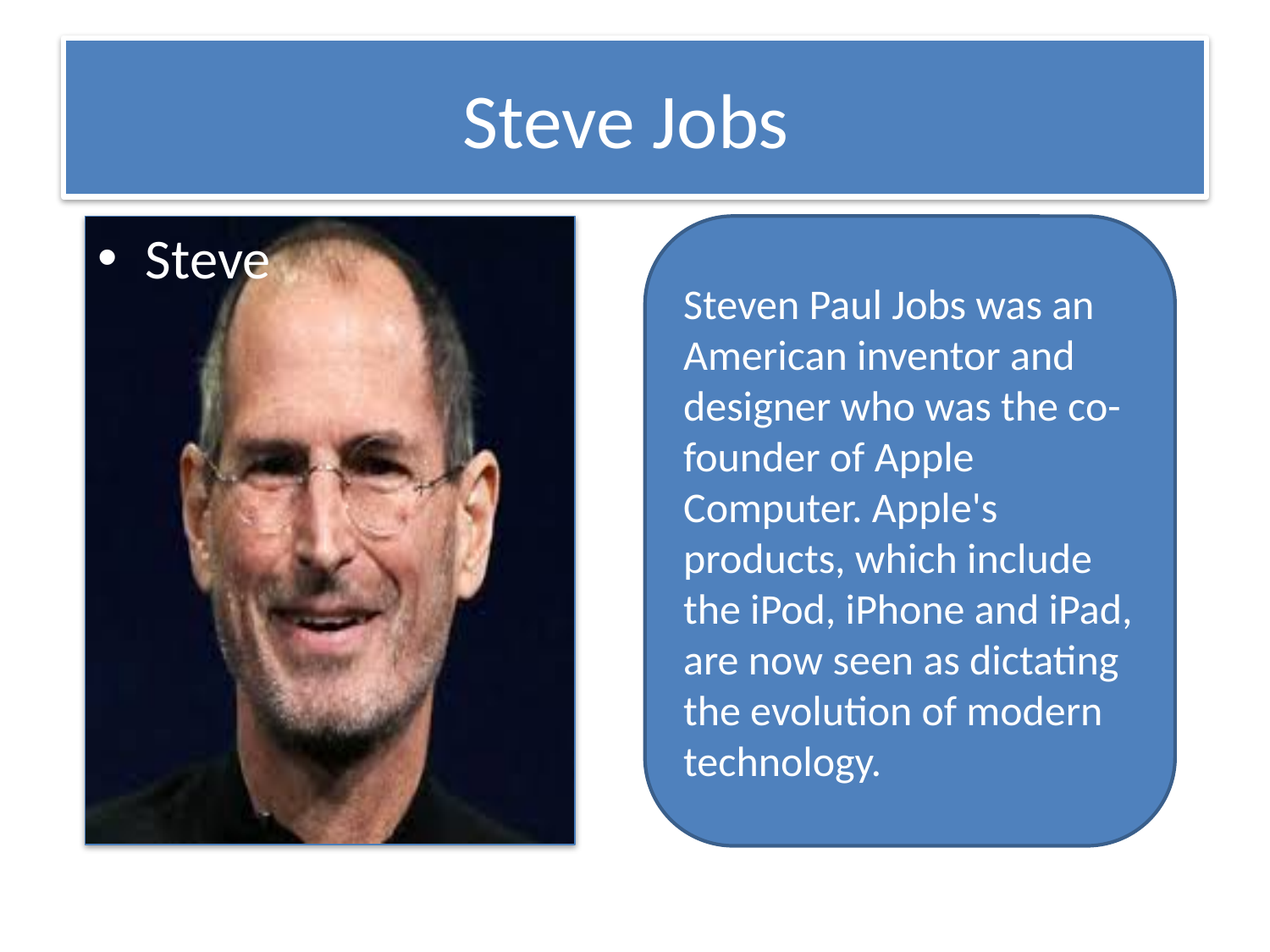

# Steve Jobs
Steve
Steven Paul Jobs was an American inventor and designer who was the co-founder of Apple Computer. Apple's products, which include the iPod, iPhone and iPad, are now seen as dictating the evolution of modern technology.